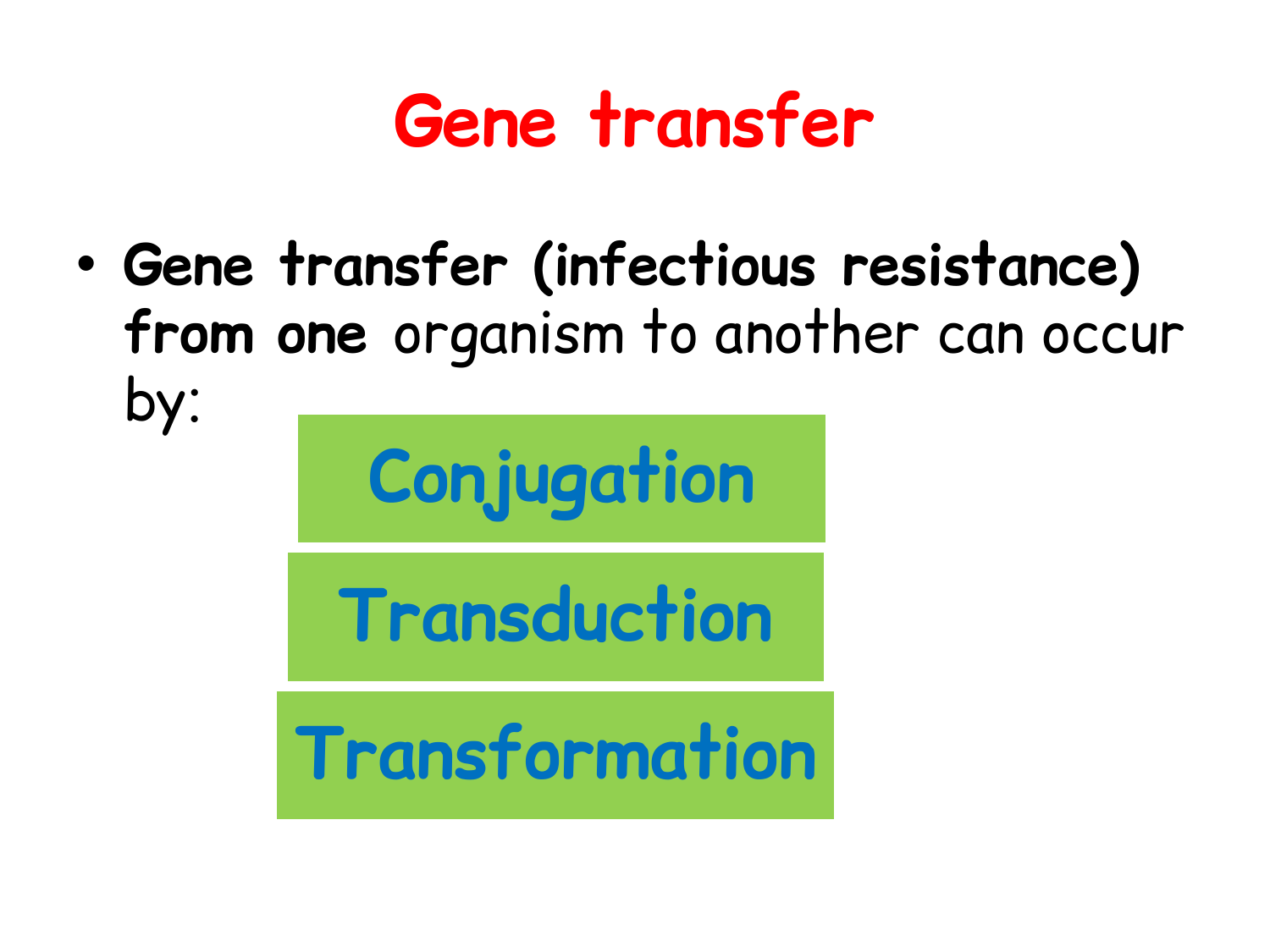

# Gene transfer
Gene transfer (infectious resistance) from one organism to another can occur by:
Conjugation
Transduction
Transformation